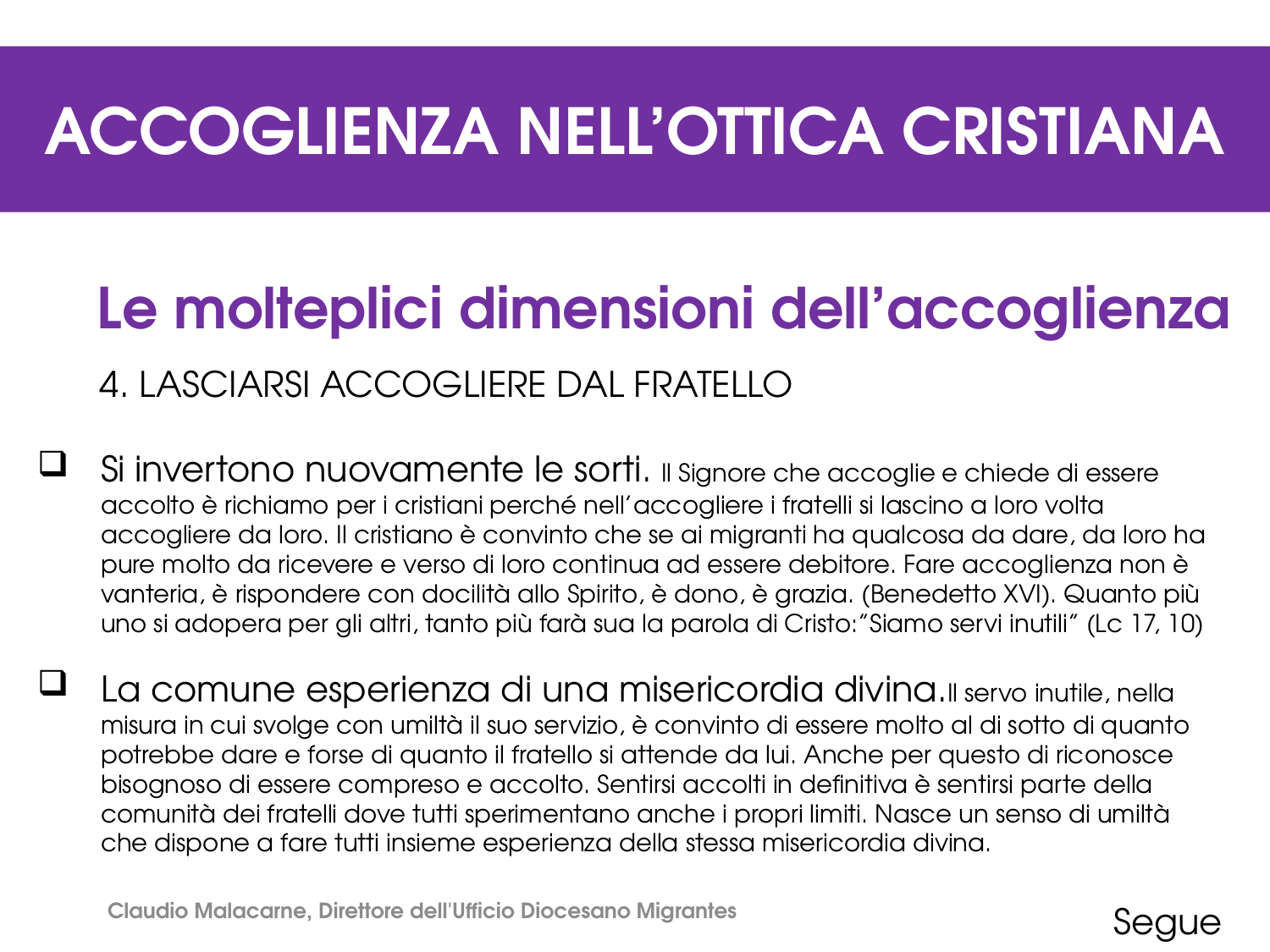

ACCOGLIENZA NELL’OTTICA CRISTIANA
Le molteplici dimensioni dell’accoglienza
4. LASCIARSI ACCOGLIERE DAL FRATELLO

Si invertono nuovamente le sorti. Il Signore che accoglie e chiede di essere accolto è richiamo per i cristiani perché nell’accogliere i fratelli si lascino a loro volta accogliere da loro. Il cristiano è convinto che se ai migranti ha qualcosa da dare, da loro ha pure molto da ricevere e verso di loro continua ad essere debitore. Fare accoglienza non è vanteria, è rispondere con docilità allo Spirito, è dono, è grazia. (Benedetto XVI). Quanto più uno si adopera per gli altri, tanto più farà sua la parola di Cristo:”Siamo servi inutili” (Lc 17, 10)

La comune esperienza di una misericordia divina.Il servo inutile, nella misura in cui svolge con umiltà il suo servizio, è convinto di essere molto al di sotto di quanto potrebbe dare e forse di quanto il fratello si attende da lui. Anche per questo di riconosce bisognoso di essere compreso e accolto. Sentirsi accolti in definitiva è sentirsi parte della comunità dei fratelli dove tutti sperimentano anche i propri limiti. Nasce un senso di umiltà che dispone a fare tutti insieme esperienza della stessa misericordia divina.

Segue
Claudio Malacarne, Direttore dell'Ufficio Diocesano Migrantes